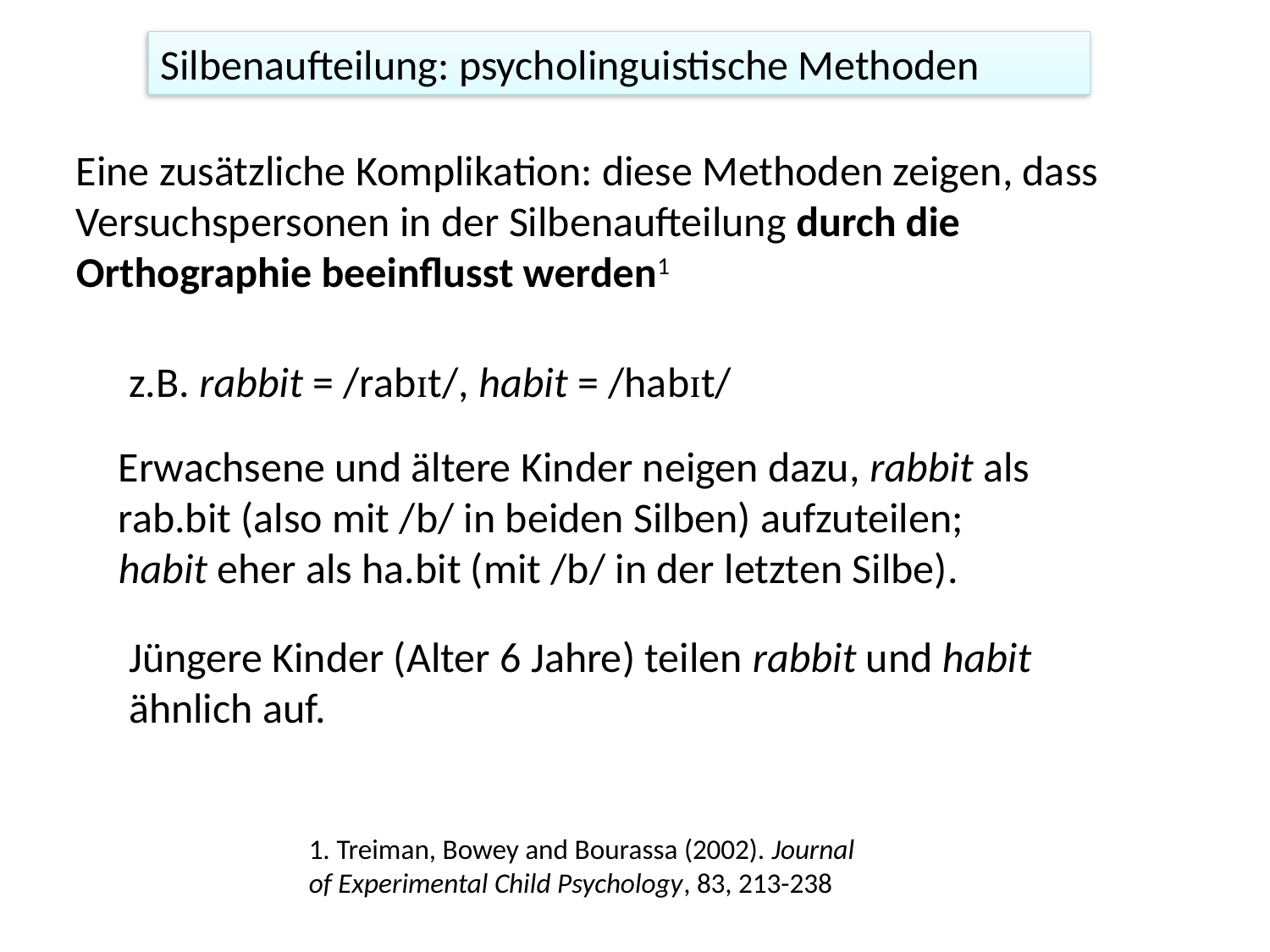

Silbenaufteilung: psycholinguistische Methoden
Eine zusätzliche Komplikation: diese Methoden zeigen, dass Versuchspersonen in der Silbenaufteilung durch die Orthographie beeinflusst werden1
z.B. rabbit = /rabɪt/, habit = /habɪt/
Erwachsene und ältere Kinder neigen dazu, rabbit als rab.bit (also mit /b/ in beiden Silben) aufzuteilen; habit eher als ha.bit (mit /b/ in der letzten Silbe).
Jüngere Kinder (Alter 6 Jahre) teilen rabbit und habit ähnlich auf.

1. Treiman, Bowey and Bourassa (2002). Journal of Experimental Child Psychology, 83, 213-238